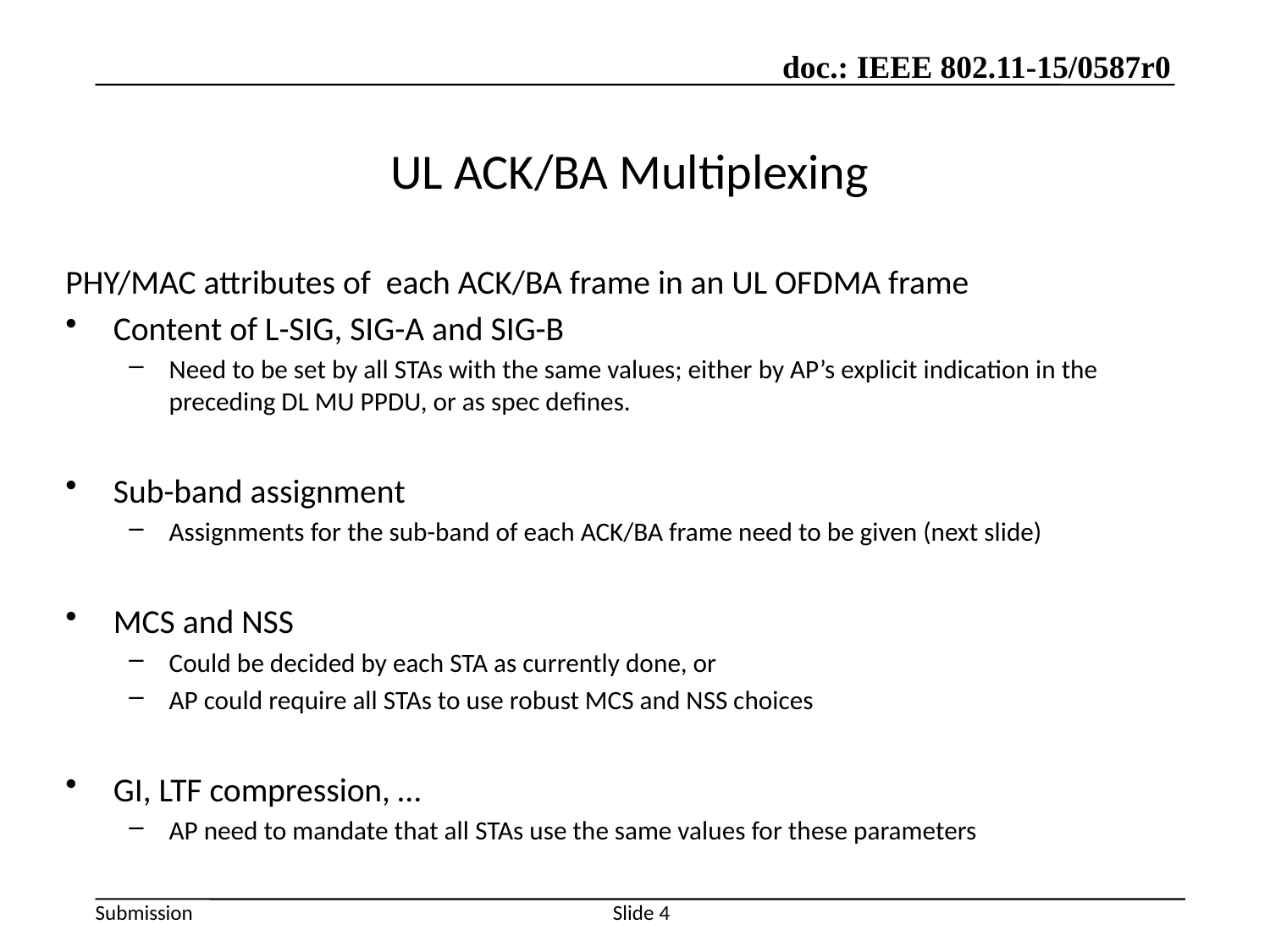

# UL ACK/BA Multiplexing
PHY/MAC attributes of  each ACK/BA frame in an UL OFDMA frame
Content of L-SIG, SIG-A and SIG-B
Need to be set by all STAs with the same values; either by AP’s explicit indication in the preceding DL MU PPDU, or as spec defines.

Sub-band assignment
Assignments for the sub-band of each ACK/BA frame need to be given (next slide)

MCS and NSS
Could be decided by each STA as currently done, or
AP could require all STAs to use robust MCS and NSS choices

GI, LTF compression, …
AP need to mandate that all STAs use the same values for these parameters

Slide 4